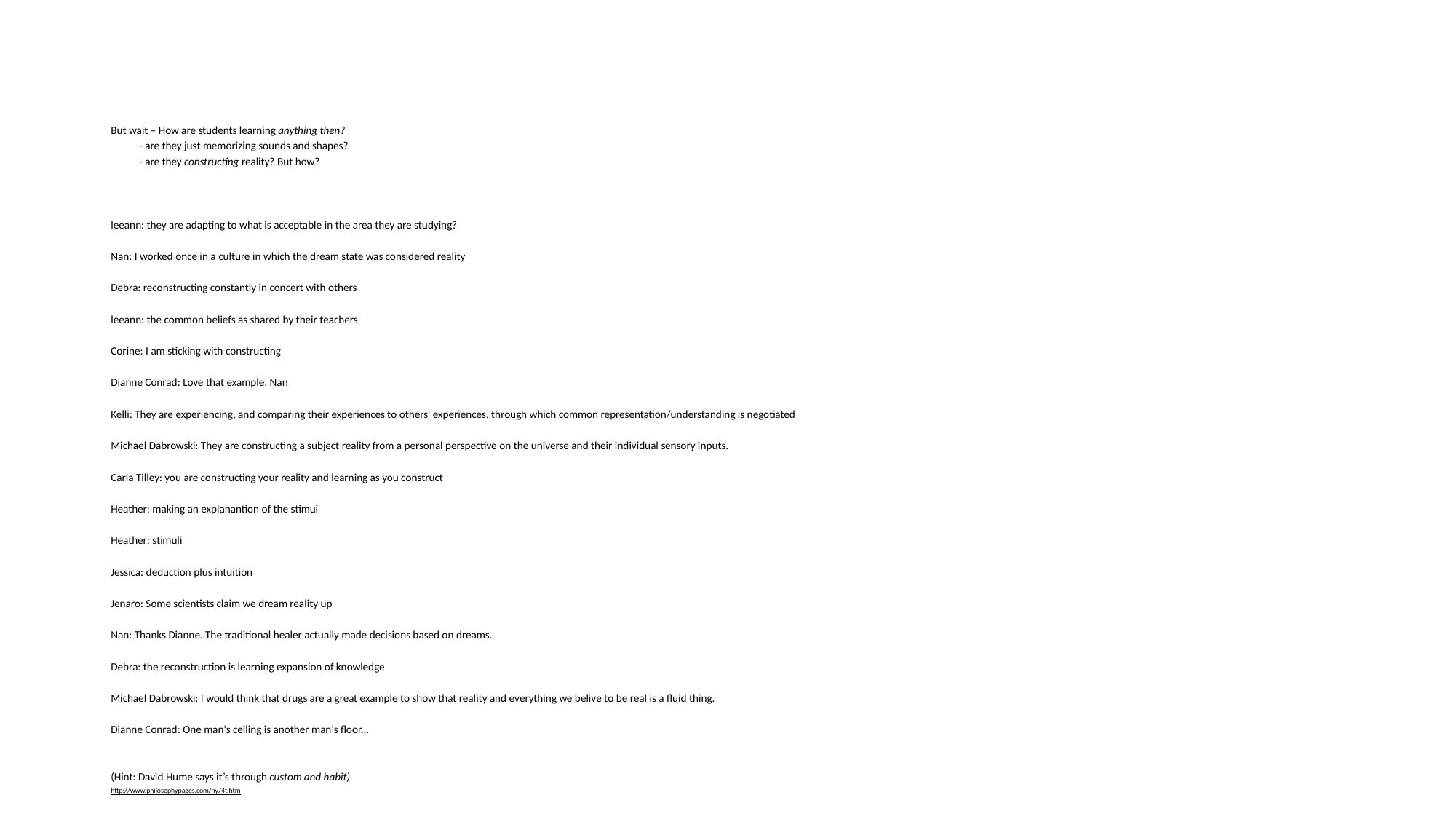

But wait – How are students learning anything then?
	- are they just memorizing sounds and shapes?
	- are they constructing reality? But how?

leeann: they are adapting to what is acceptable in the area they are studying?

Nan: I worked once in a culture in which the dream state was considered reality

Debra: reconstructing constantly in concert with others

leeann: the common beliefs as shared by their teachers

Corine: I am sticking with constructing

Dianne Conrad: Love that example, Nan

Kelli: They are experiencing, and comparing their experiences to others' experiences, through which common representation/understanding is negotiated

Michael Dabrowski: They are constructing a subject reality from a personal perspective on the universe and their individual sensory inputs.

Carla Tilley: you are constructing your reality and learning as you construct

Heather: making an explanantion of the stimui

Heather: stimuli

Jessica: deduction plus intuition

Jenaro: Some scientists claim we dream reality up

Nan: Thanks Dianne. The traditional healer actually made decisions based on dreams.

Debra: the reconstruction is learning expansion of knowledge

Michael Dabrowski: I would think that drugs are a great example to show that reality and everything we belive to be real is a fluid thing.

Dianne Conrad: One man's ceiling is another man's floor...

(Hint: David Hume says it’s through custom and habit)
http://www.philosophypages.com/hy/4t.htm